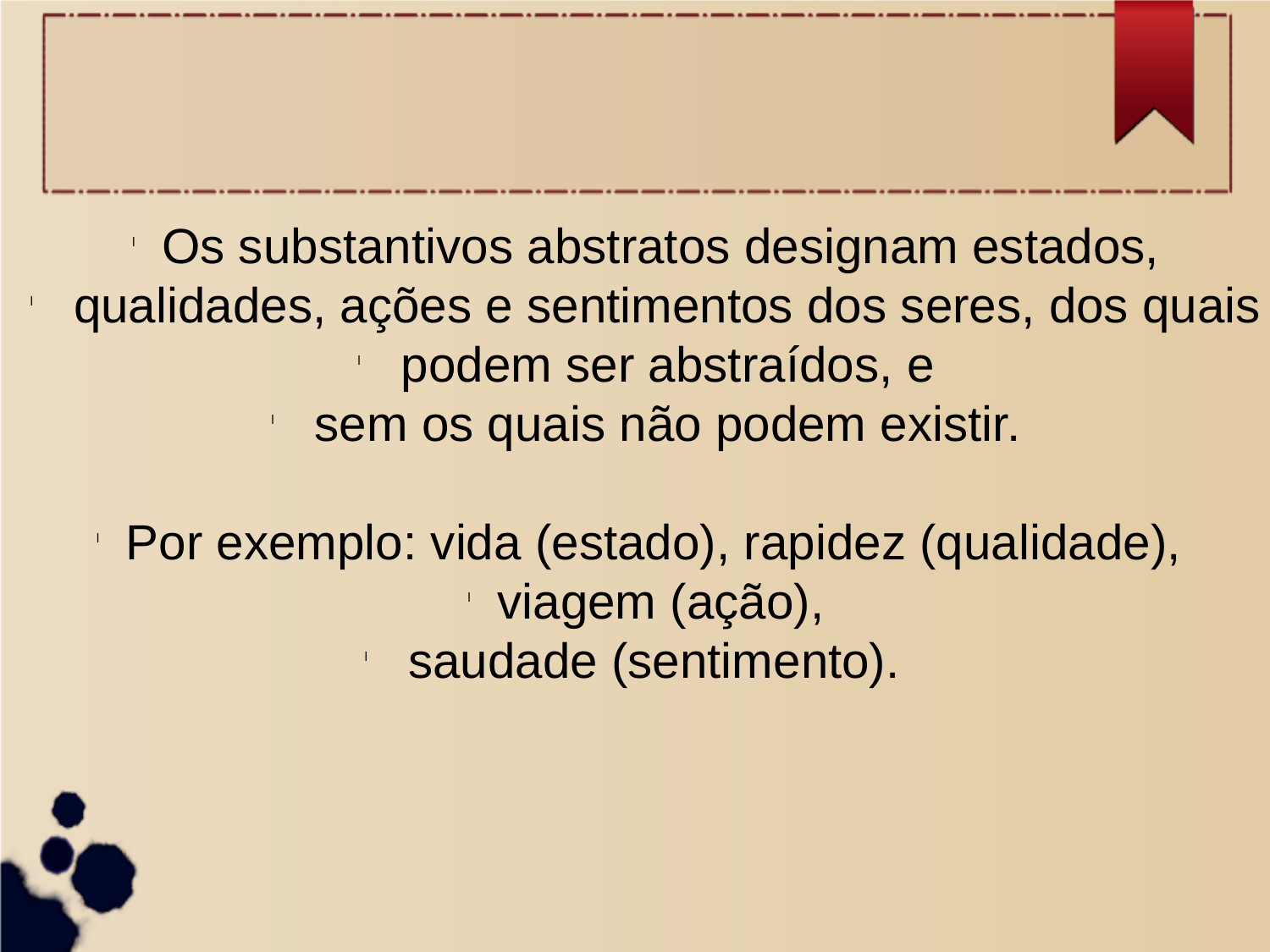

Os substantivos abstratos designam estados,
 qualidades, ações e sentimentos dos seres, dos quais
 podem ser abstraídos, e
 sem os quais não podem existir.

Por exemplo: vida (estado), rapidez (qualidade),
viagem (ação),
 saudade (sentimento).